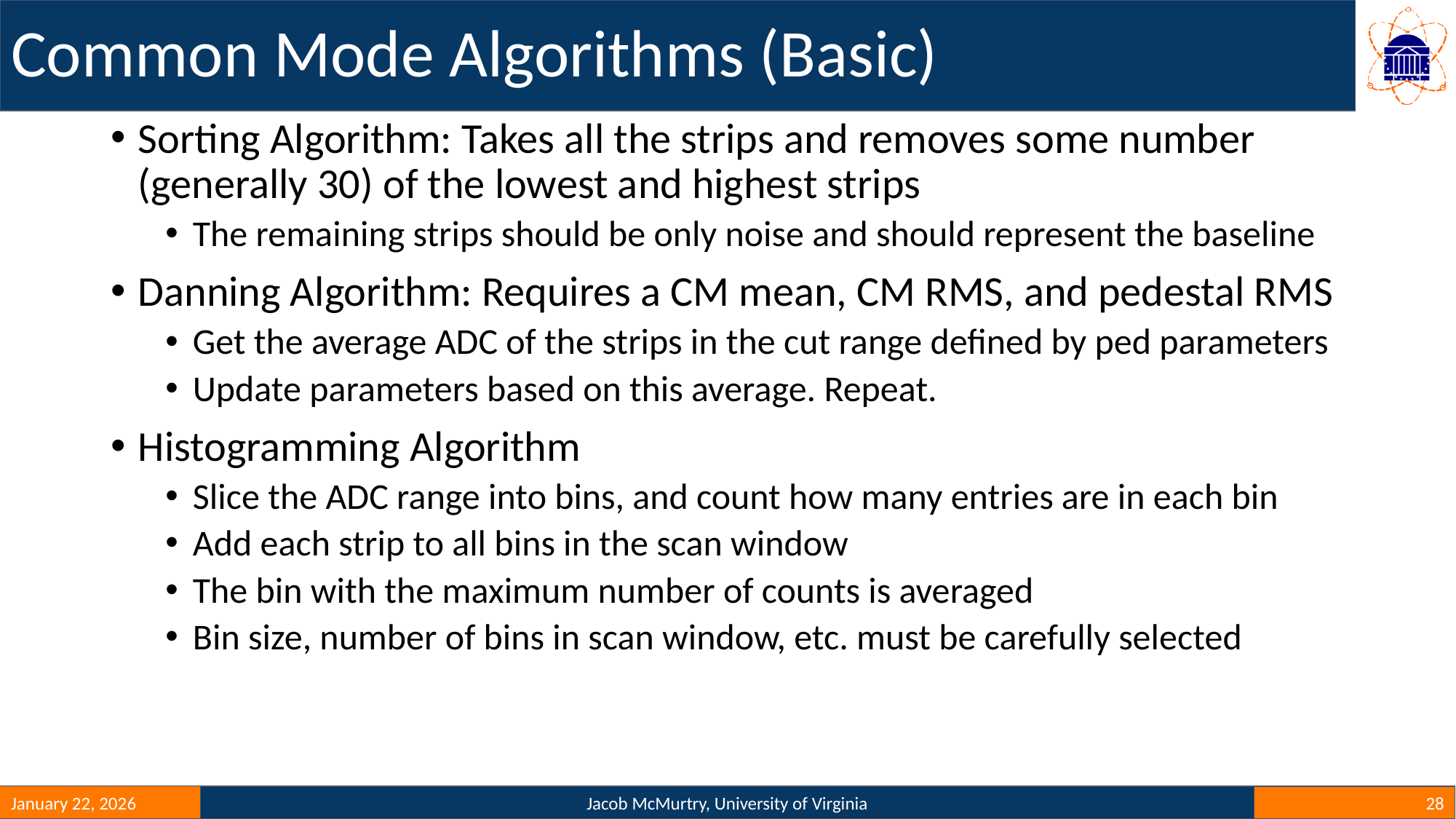

# Common Mode Algorithms (Basic)
Sorting Algorithm: Takes all the strips and removes some number (generally 30) of the lowest and highest strips
The remaining strips should be only noise and should represent the baseline
Danning Algorithm: Requires a CM mean, CM RMS, and pedestal RMS
Get the average ADC of the strips in the cut range defined by ped parameters
Update parameters based on this average. Repeat.
Histogramming Algorithm
Slice the ADC range into bins, and count how many entries are in each bin
Add each strip to all bins in the scan window
The bin with the maximum number of counts is averaged
Bin size, number of bins in scan window, etc. must be carefully selected
January 22, 2026
Jacob McMurtry, University of Virginia
28